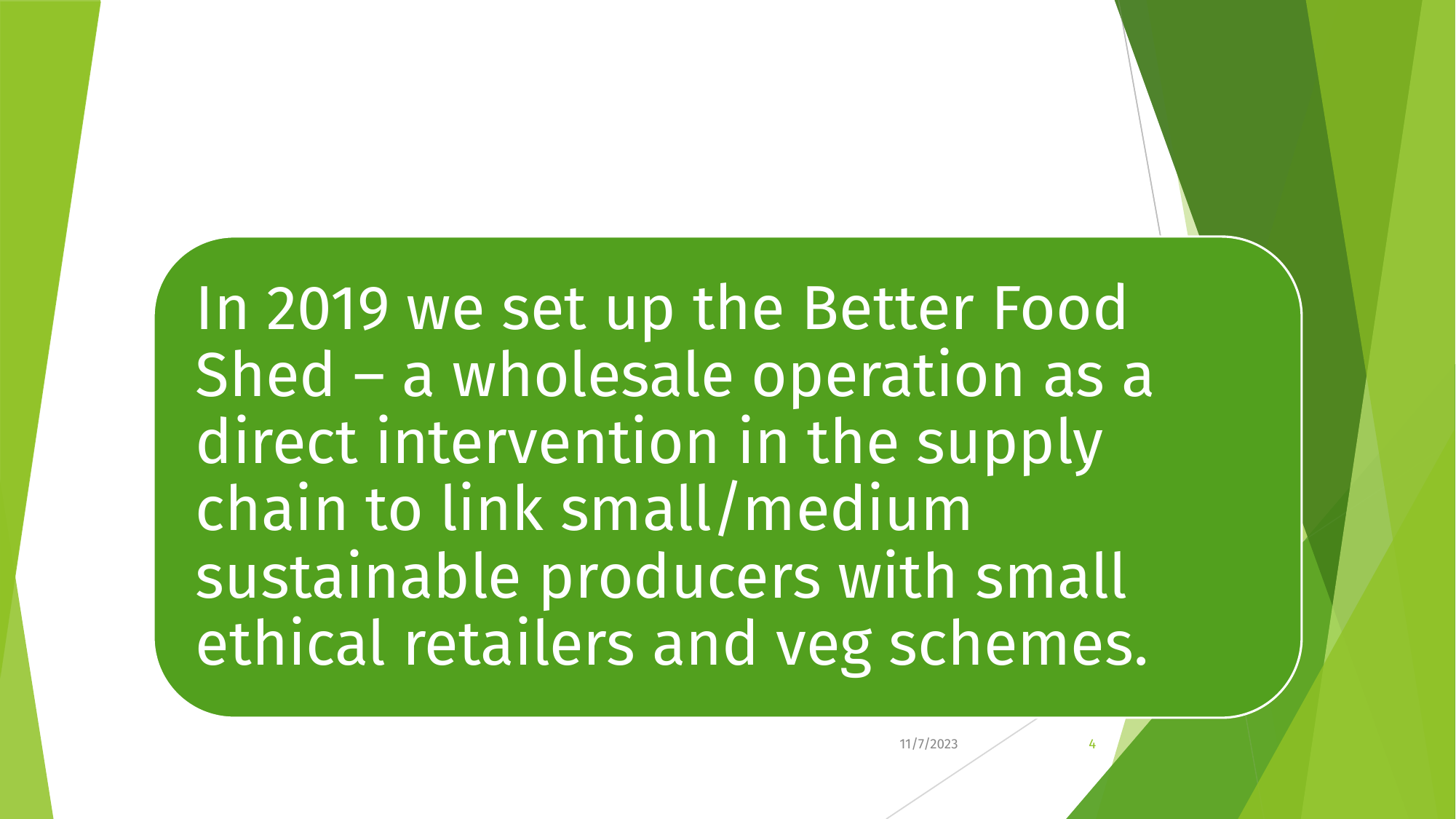

In 2019 we set up the Better Food Shed – a wholesale operation as a direct intervention in the supply chain to link small/medium sustainable producers with small ethical retailers and veg schemes.
11/7/2023
4